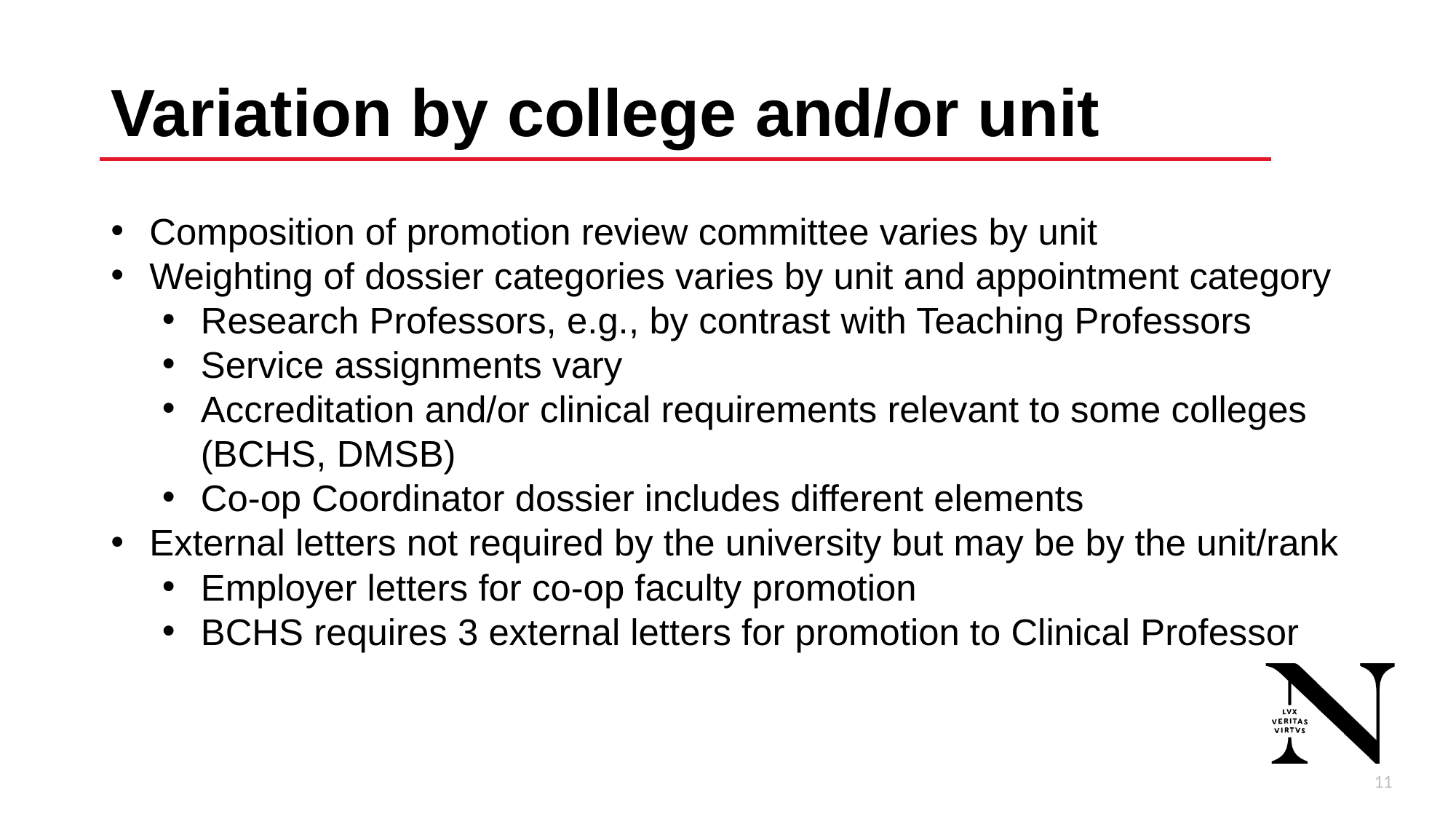

# Variation by college and/or unit
Composition of promotion review committee varies by unit
Weighting of dossier categories varies by unit and appointment category
Research Professors, e.g., by contrast with Teaching Professors
Service assignments vary
Accreditation and/or clinical requirements relevant to some colleges (BCHS, DMSB)
Co-op Coordinator dossier includes different elements
External letters not required by the university but may be by the unit/rank
Employer letters for co-op faculty promotion
BCHS requires 3 external letters for promotion to Clinical Professor

11